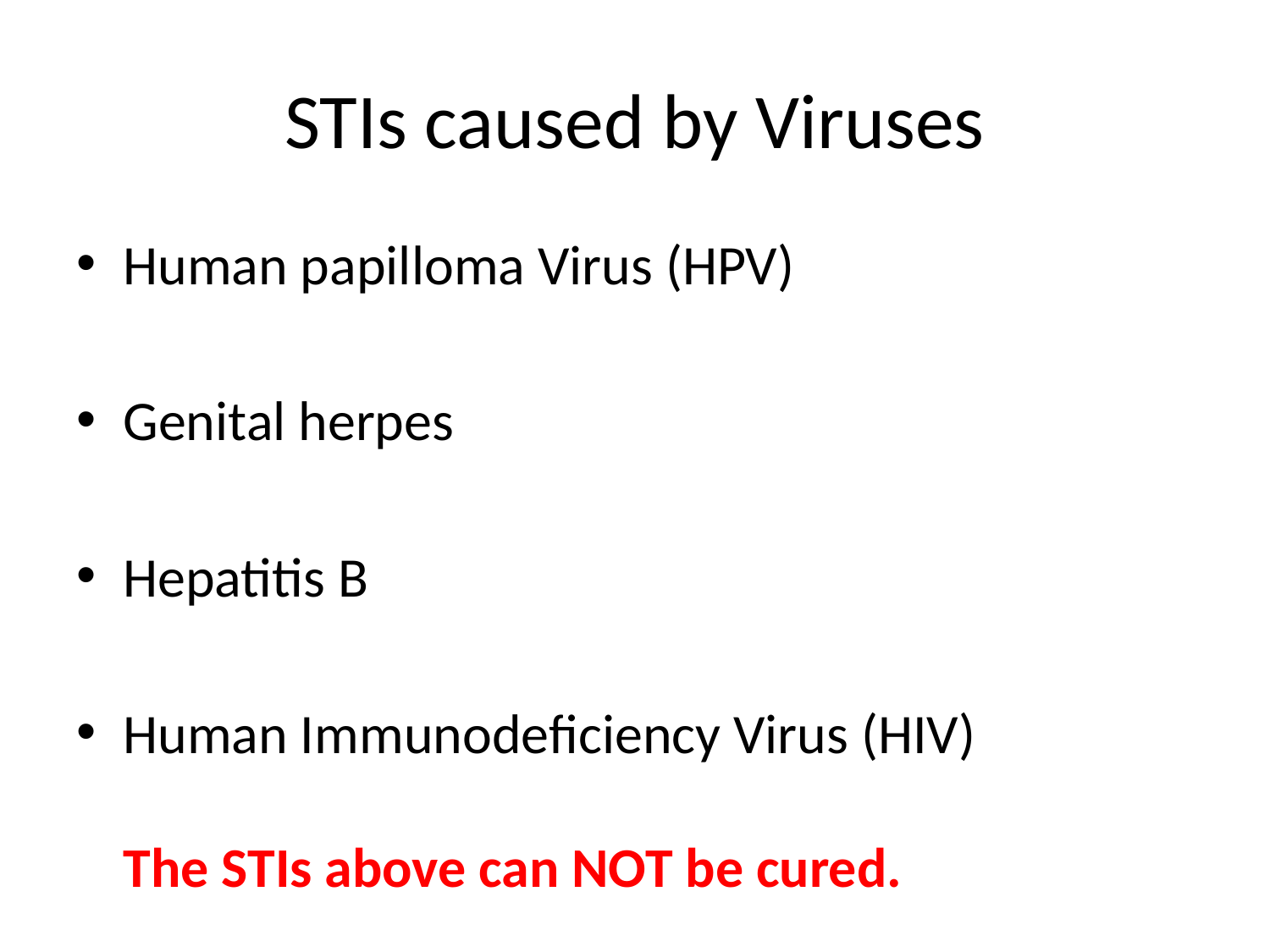

# STIs caused by Viruses
Human papilloma Virus (HPV)

Genital herpes

Hepatitis B

Human Immunodeficiency Virus (HIV)
The STIs above can NOT be cured.